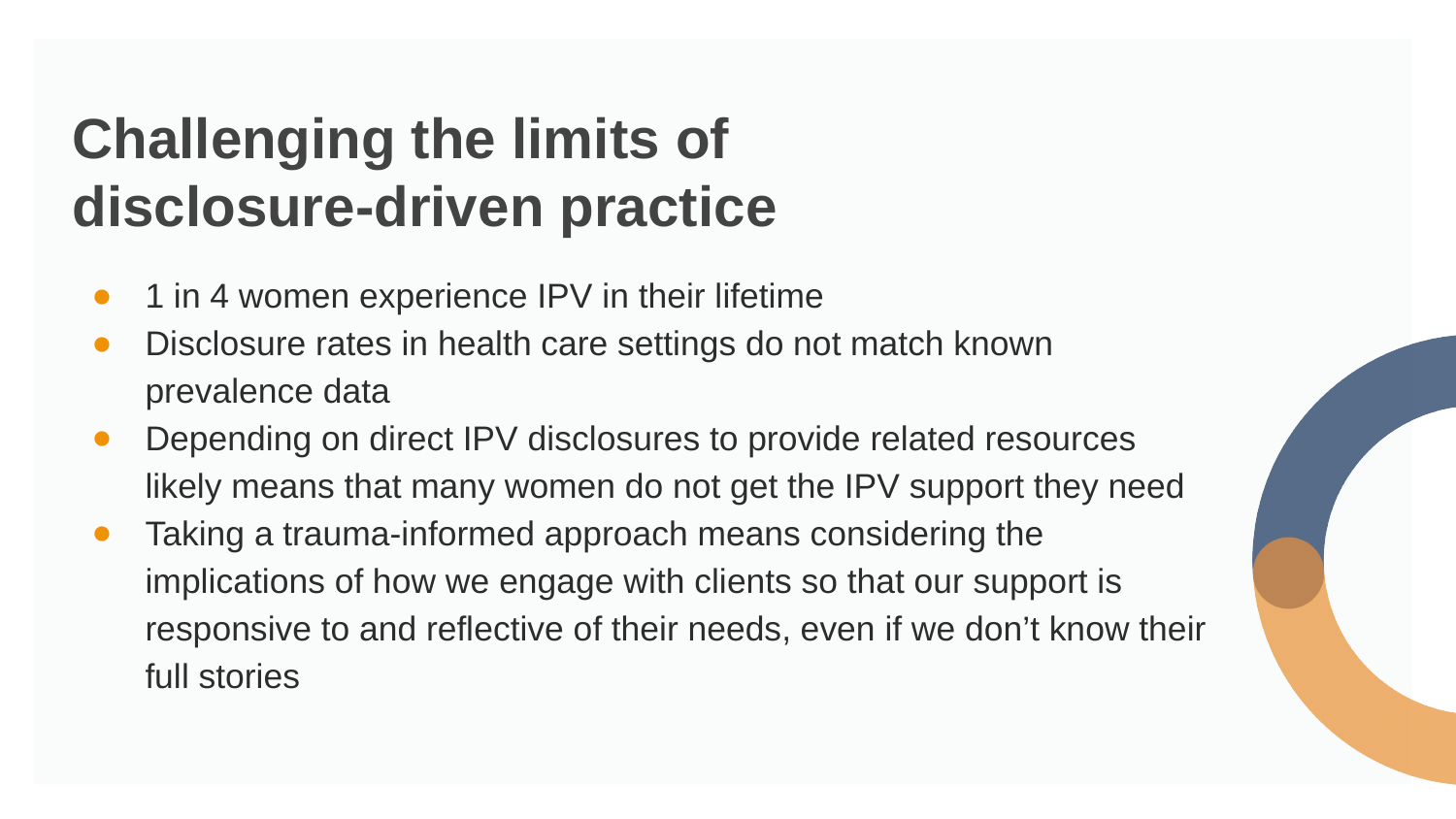

# Challenging the limits of disclosure-driven practice
1 in 4 women experience IPV in their lifetime
Disclosure rates in health care settings do not match known prevalence data
Depending on direct IPV disclosures to provide related resources likely means that many women do not get the IPV support they need
Taking a trauma-informed approach means considering the implications of how we engage with clients so that our support is responsive to and reflective of their needs, even if we don’t know their full stories